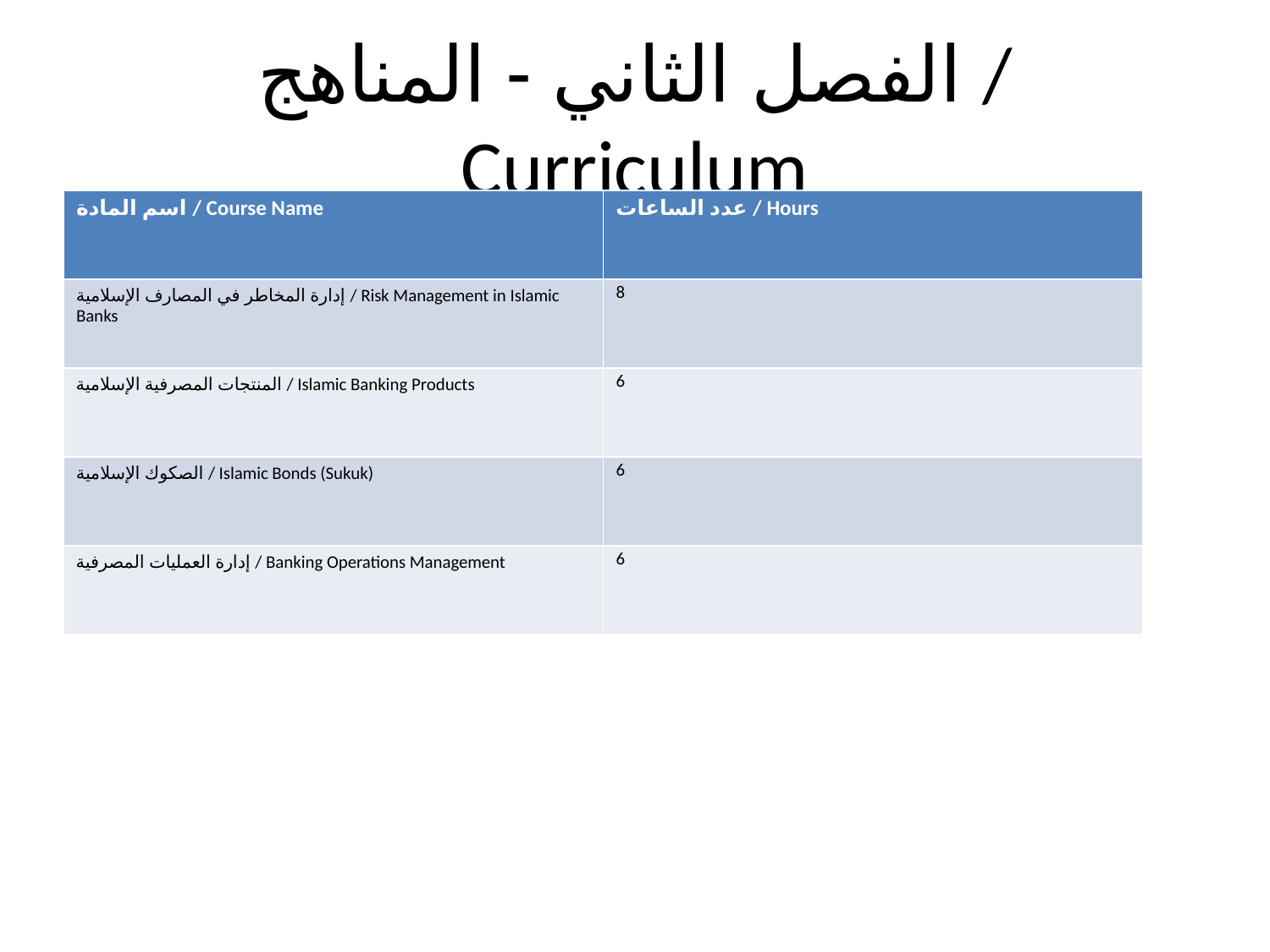

# الفصل الثاني - المناهج / Curriculum
| اسم المادة / Course Name | عدد الساعات / Hours |
| --- | --- |
| إدارة المخاطر في المصارف الإسلامية / Risk Management in Islamic Banks | 8 |
| المنتجات المصرفية الإسلامية / Islamic Banking Products | 6 |
| الصكوك الإسلامية / Islamic Bonds (Sukuk) | 6 |
| إدارة العمليات المصرفية / Banking Operations Management | 6 |